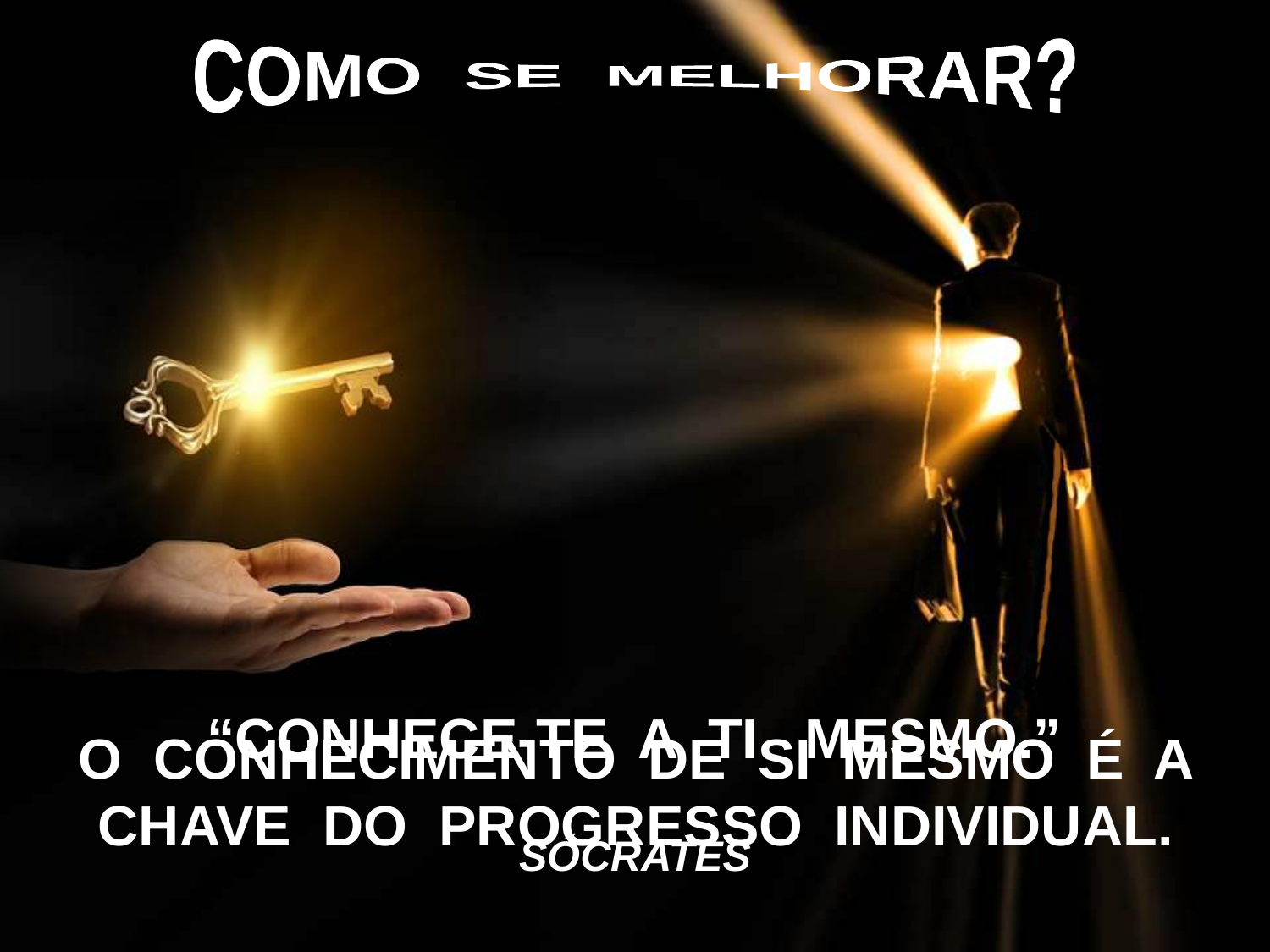

COMO  SE  MELHORAR?
 “CONHECE-TE  A  TI   MESMO.”

SÓCRATES
 O  CONHECIMENTO  DE  SI  MESMO  É  A  CHAVE  DO  PROGRESSO  INDIVIDUAL.